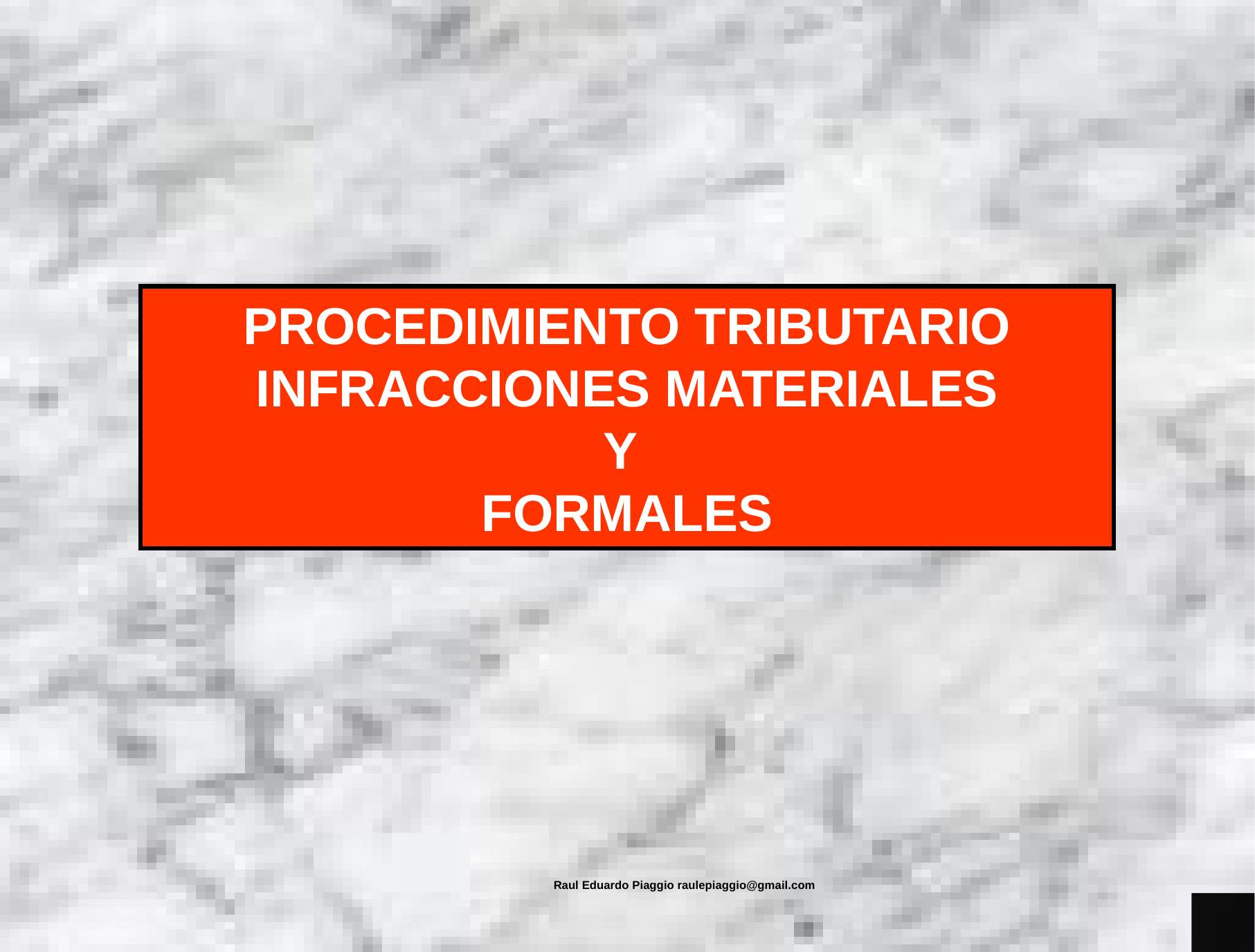

PROCEDIMIENTO TRIBUTARIO
INFRACCIONES MATERIALES
Y
FORMALES
Raul Eduardo Piaggio raulepiaggio@gmail.com